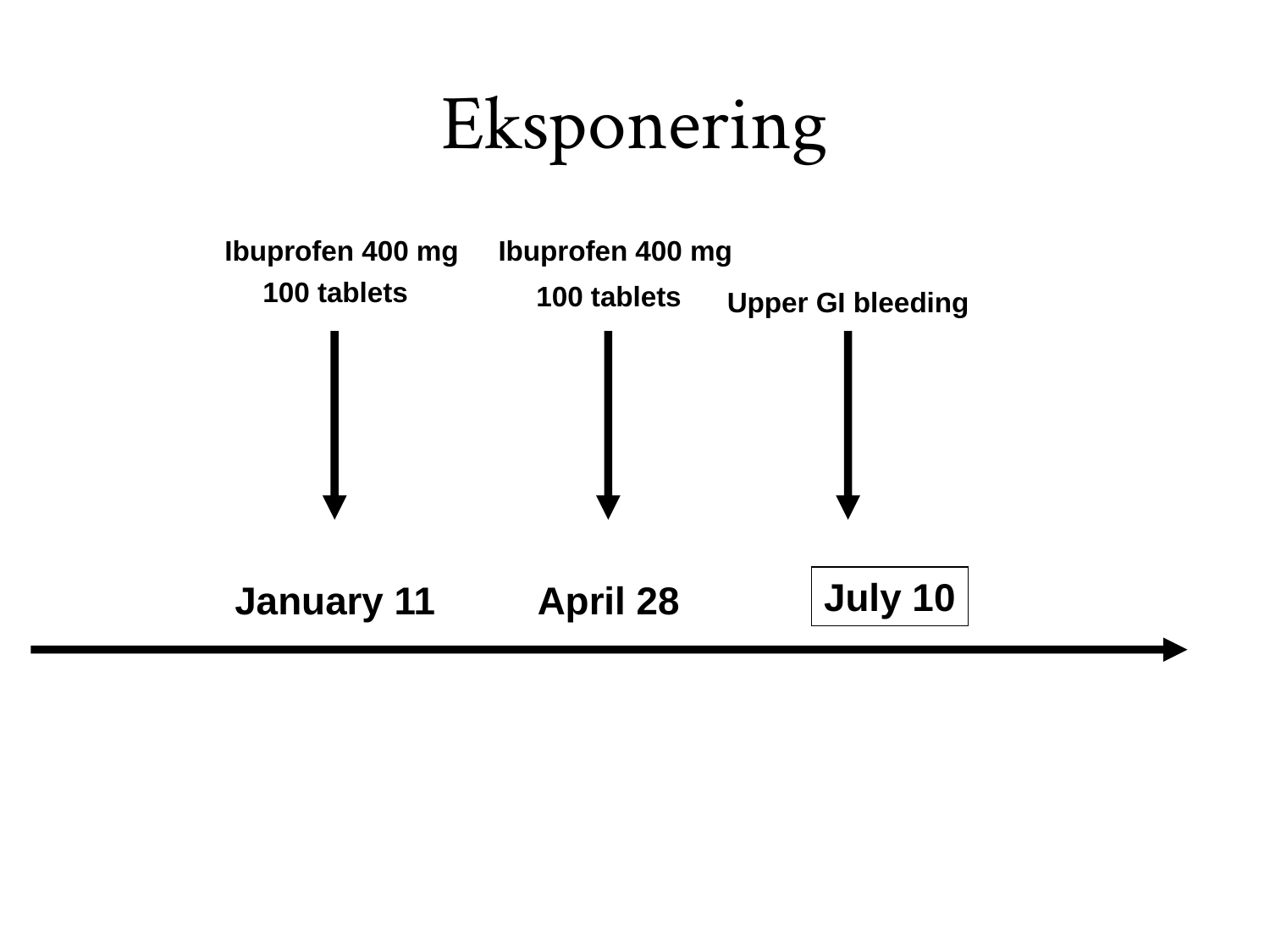

# Eksponering
Ibuprofen 400 mg
Ibuprofen 400 mg
100 tablets
100 tablets
Upper GI bleeding

July 10
January 11
April 28